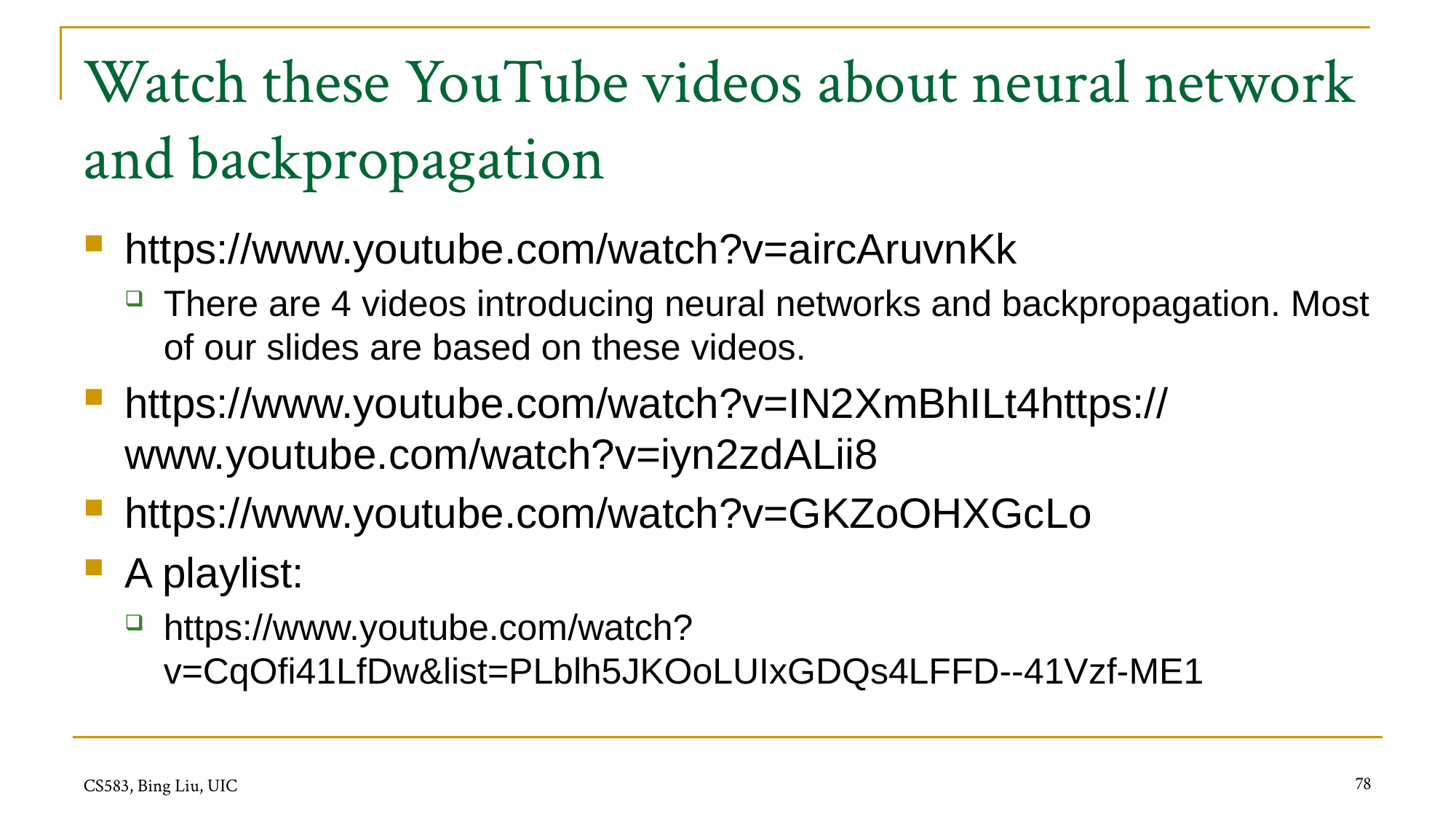

# Watch these YouTube videos about neural network and backpropagation
https://www.youtube.com/watch?v=aircAruvnKk
There are 4 videos introducing neural networks and backpropagation. Most of our slides are based on these videos.
https://www.youtube.com/watch?v=IN2XmBhILt4https://www.youtube.com/watch?v=iyn2zdALii8
https://www.youtube.com/watch?v=GKZoOHXGcLo
A playlist:
https://www.youtube.com/watch?v=CqOfi41LfDw&list=PLblh5JKOoLUIxGDQs4LFFD--41Vzf-ME1
78
CS583, Bing Liu, UIC